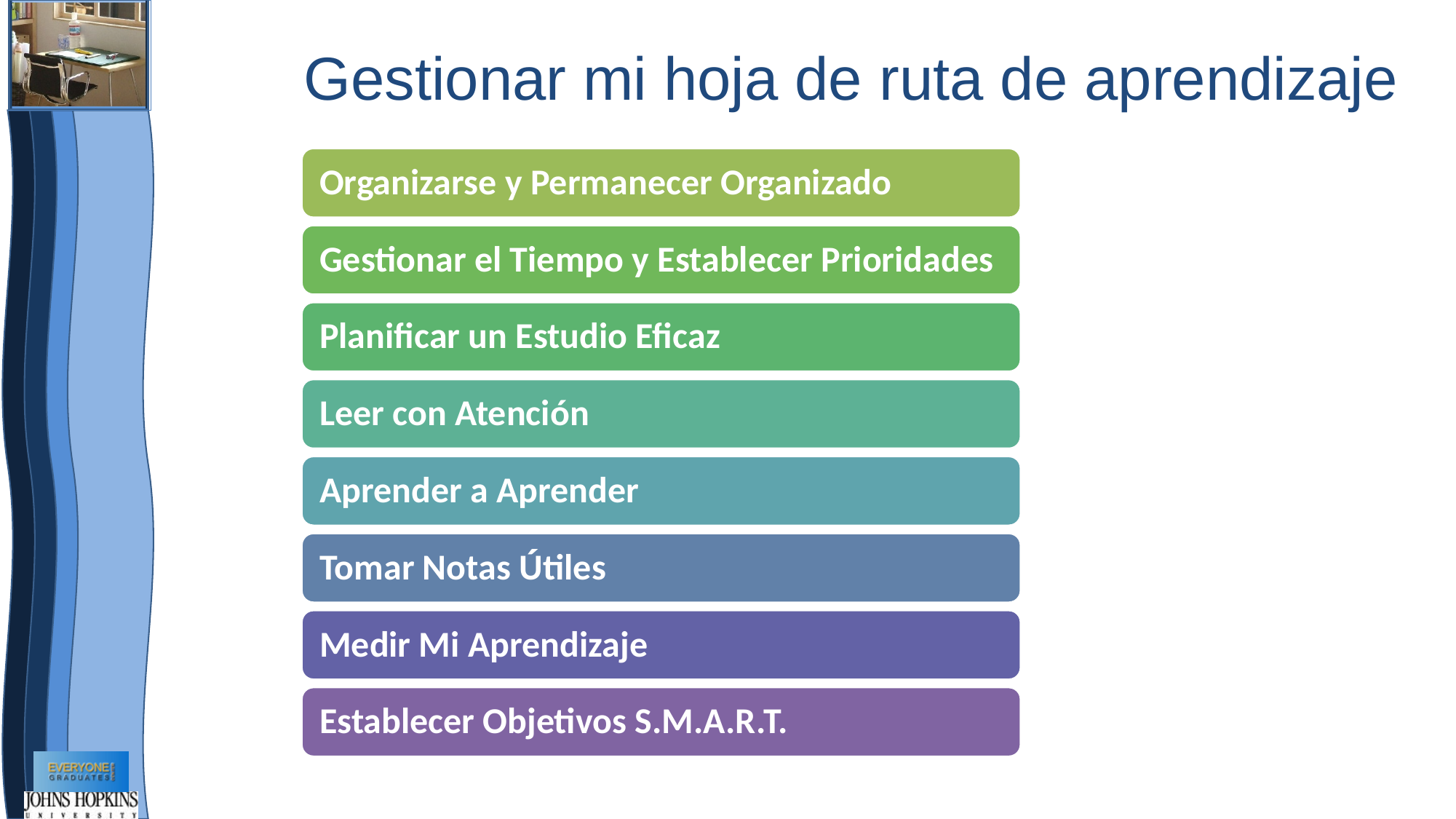

# Gestionar mi hoja de ruta de aprendizaje
Organizarse y Permanecer Organizado
Gestionar el Tiempo y Establecer Prioridades
Planificar un Estudio Eficaz
Leer con Atención
Aprender a Aprender
Tomar Notas Útiles
Medir Mi Aprendizaje
Establecer Objetivos S.M.A.R.T.